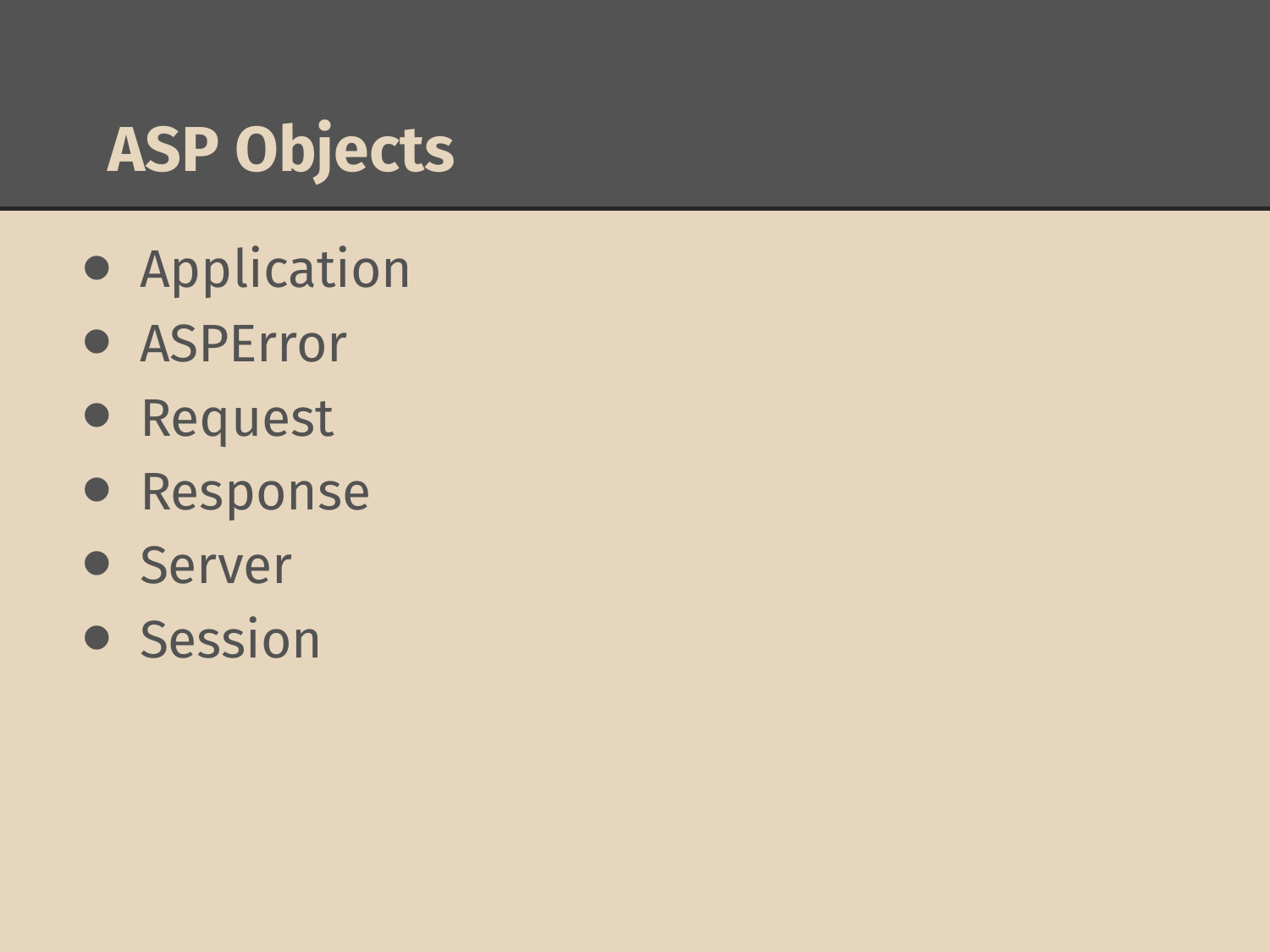

# ASP Objects
Application
ASPError
Request
Response
Server
Session